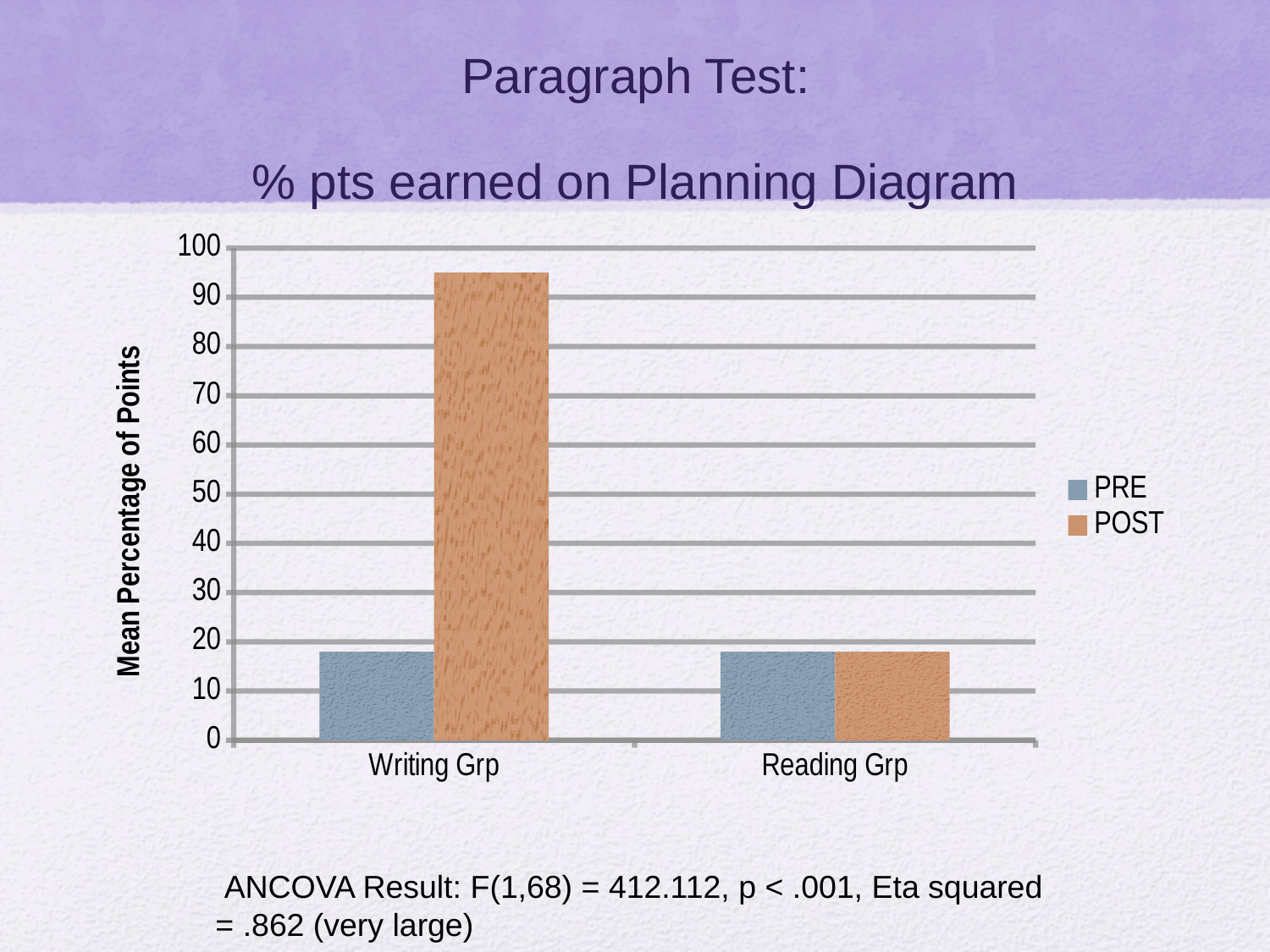

# Paragraph Test: % pts earned on Planning Diagram

### Chart

| Category | PRE | POST |
|---|---|---|
| Writing Grp | 18.0 | 95.0 |
| Reading Grp | 18.0 | 18.0 |
 ANCOVA Result: F(1,68) = 412.112, p < .001, Eta squared = .862 (very large)